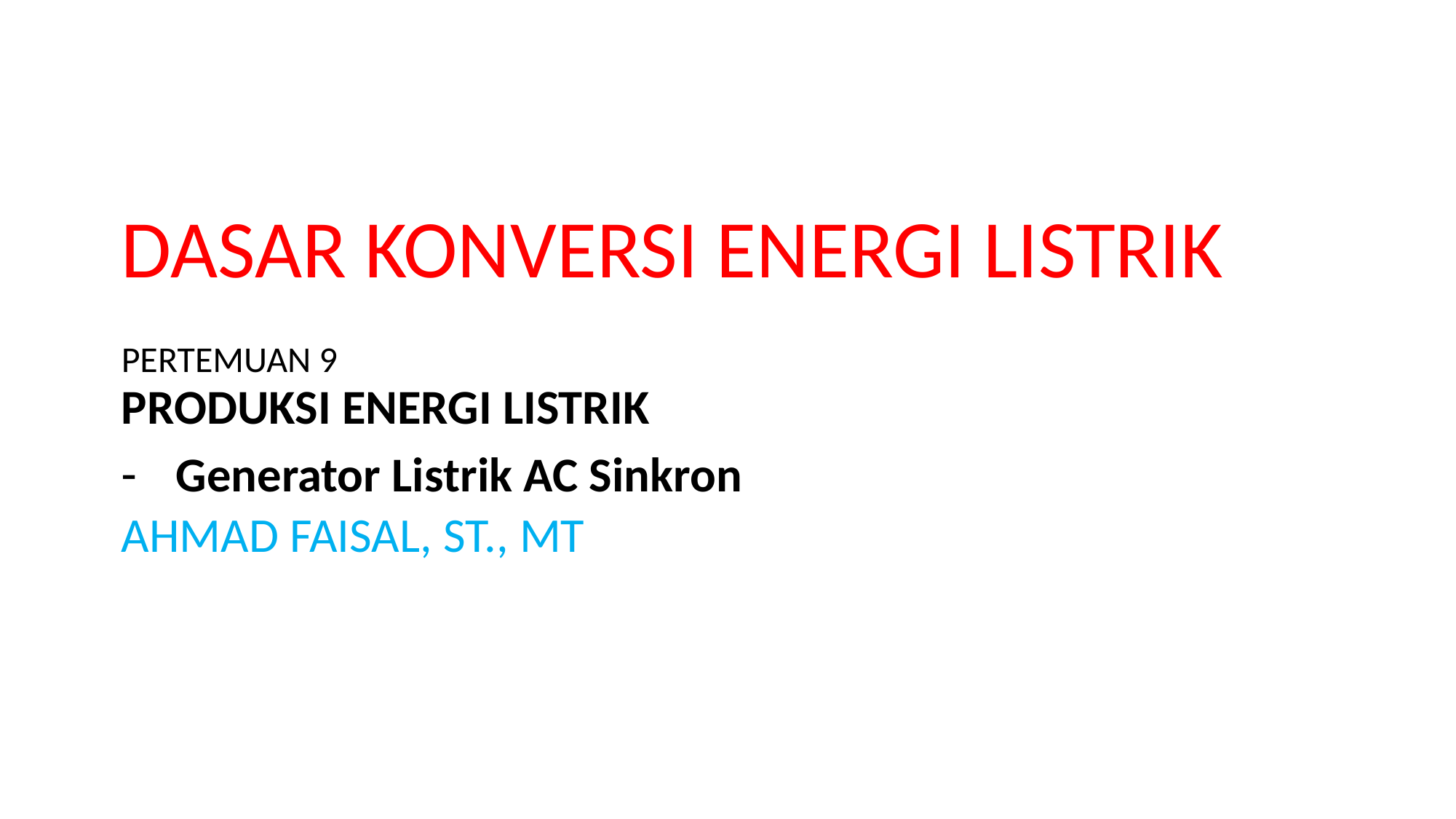

# DASAR KONVERSI ENERGI LISTRIK
Pertemuan 9

PRODUKSI ENERGI LISTRIK
Generator Listrik AC Sinkron
AHMAD FAISAL, ST., MT